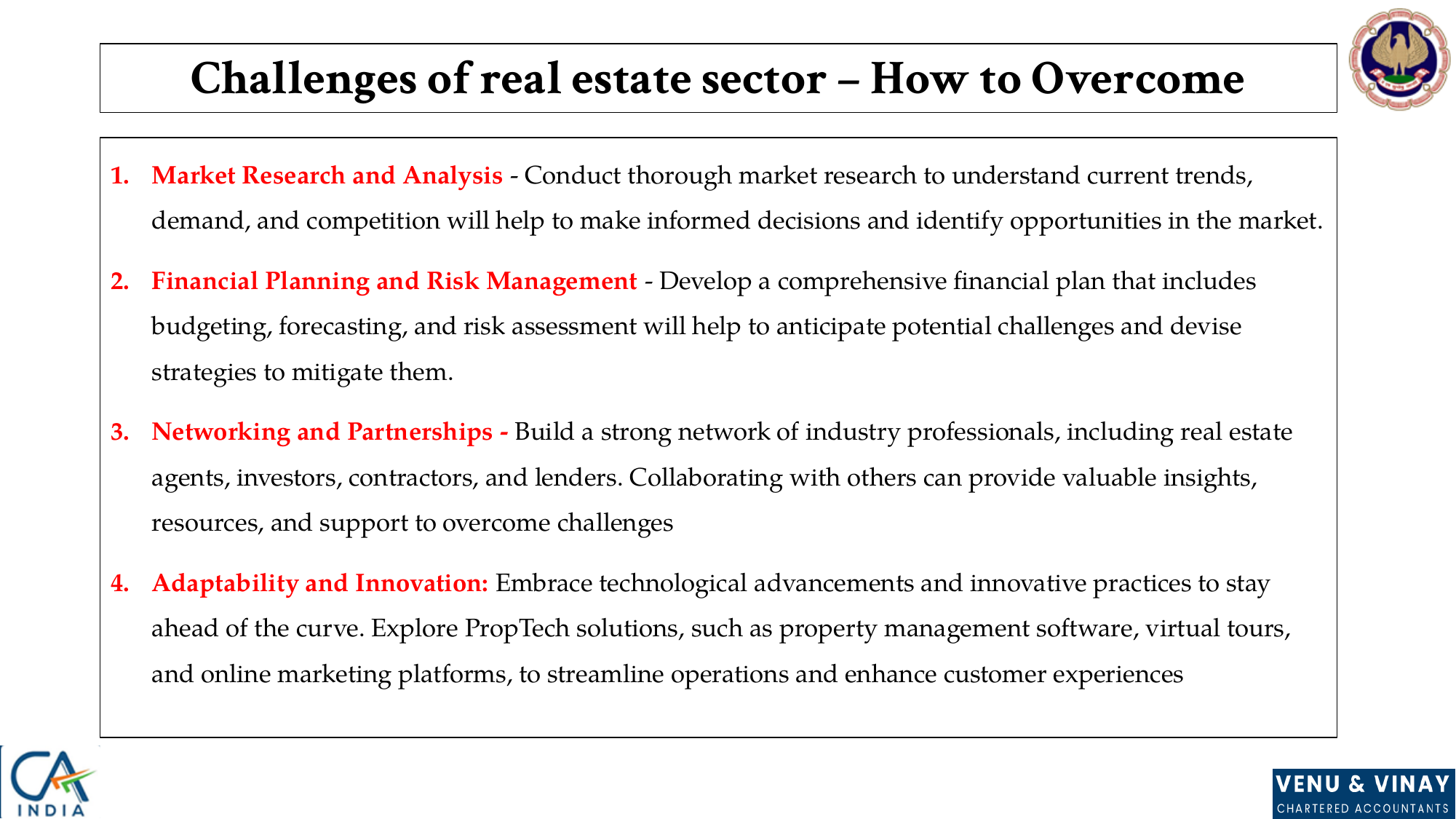

# Challenges of real estate sector – How to Overcome
Market Research and Analysis - Conduct thorough market research to understand current trends, demand, and competition will help to make informed decisions and identify opportunities in the market.
Financial Planning and Risk Management - Develop a comprehensive financial plan that includes budgeting, forecasting, and risk assessment will help to anticipate potential challenges and devise strategies to mitigate them.
Networking and Partnerships - Build a strong network of industry professionals, including real estate agents, investors, contractors, and lenders. Collaborating with others can provide valuable insights, resources, and support to overcome challenges
Adaptability and Innovation: Embrace technological advancements and innovative practices to stay ahead of the curve. Explore PropTech solutions, such as property management software, virtual tours, and online marketing platforms, to streamline operations and enhance customer experiences